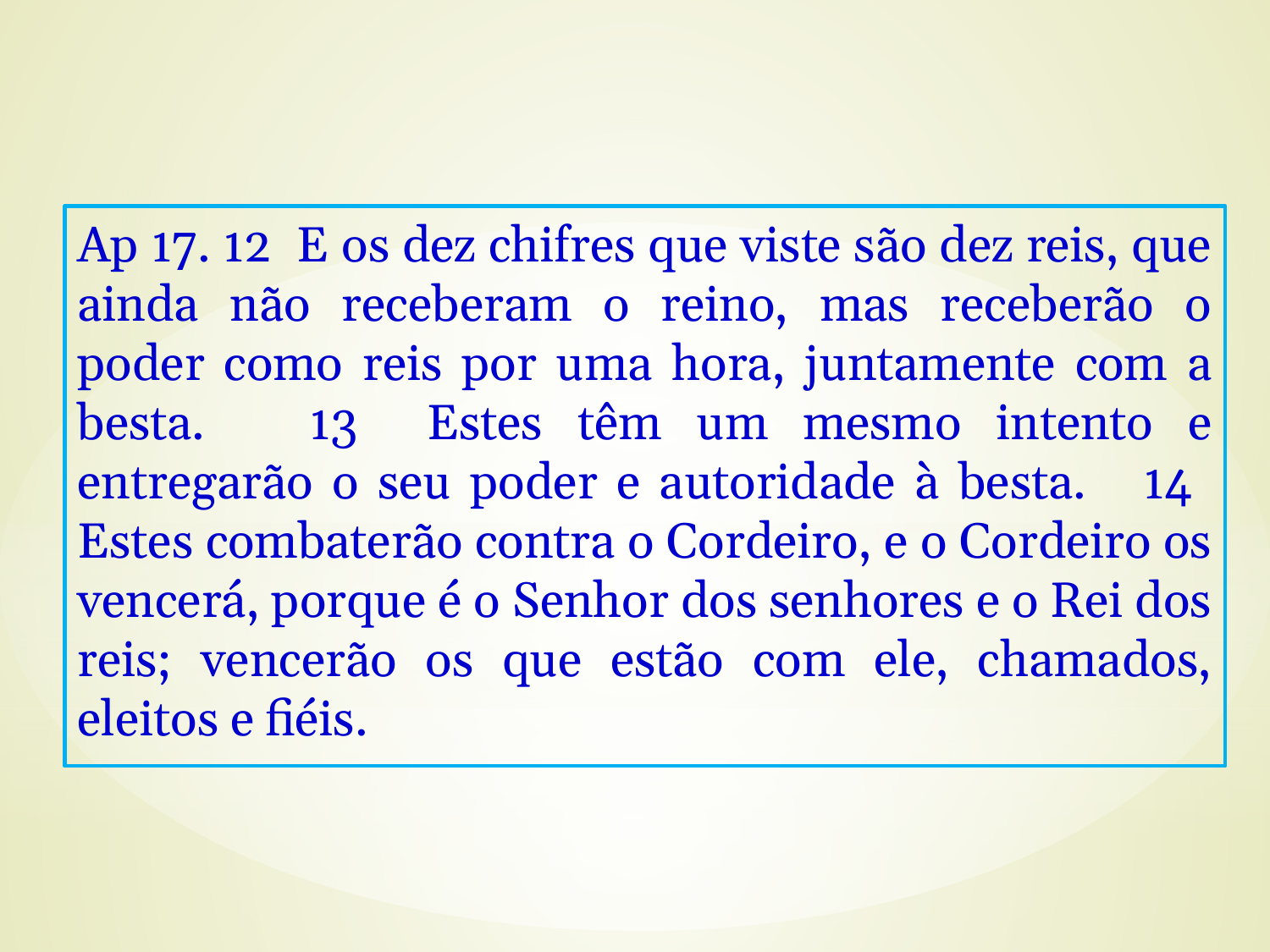

Ap 17. 12  E os dez chifres que viste são dez reis, que ainda não receberam o reino, mas receberão o poder como reis por uma hora, juntamente com a besta.   13  Estes têm um mesmo intento e entregarão o seu poder e autoridade à besta.   14  Estes combaterão contra o Cordeiro, e o Cordeiro os vencerá, porque é o Senhor dos senhores e o Rei dos reis; vencerão os que estão com ele, chamados, eleitos e fiéis.